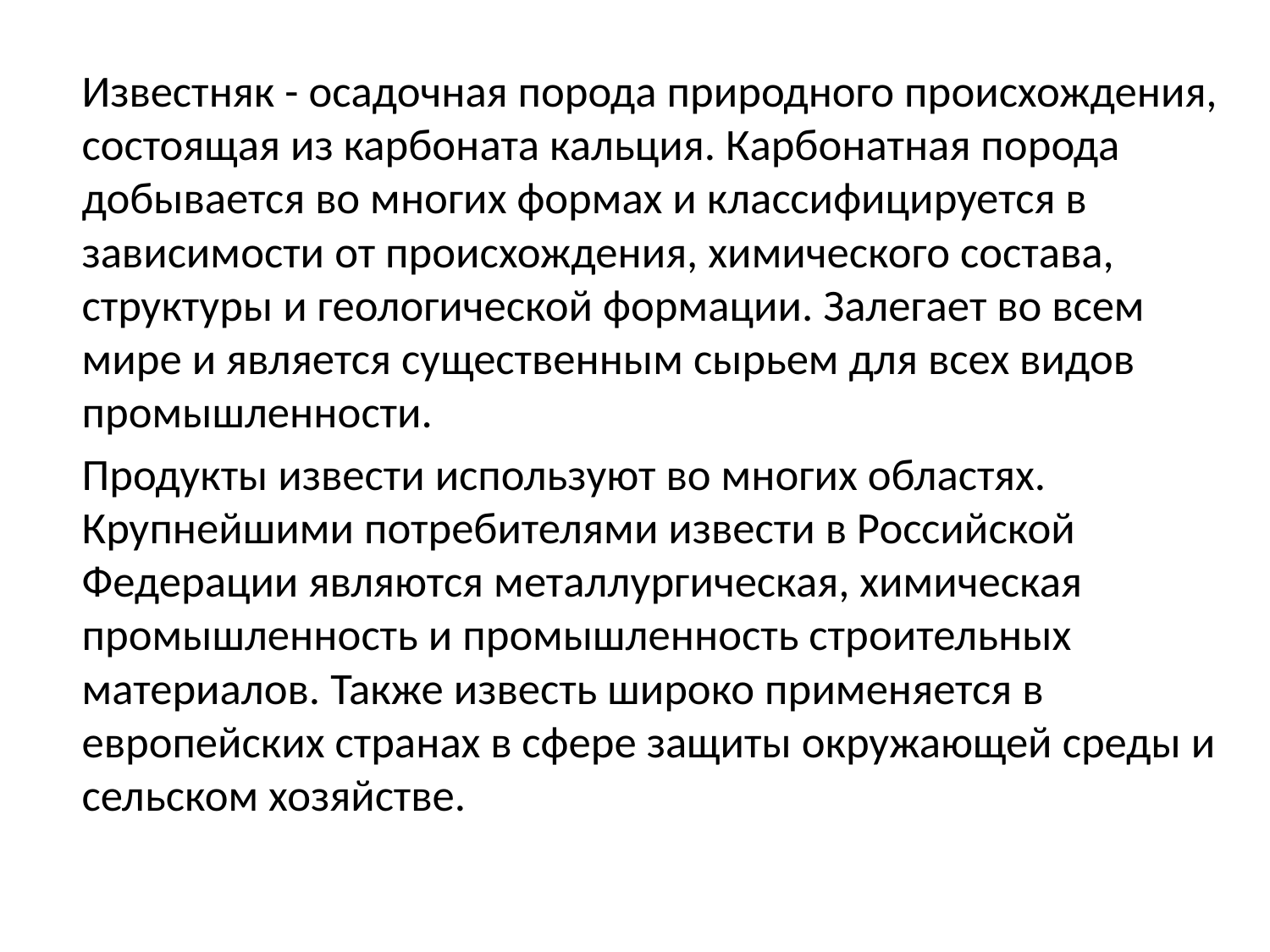

Известняк - осадочная порода природного происхождения, состоящая из карбоната кальция. Карбонатная порода добывается во многих формах и классифицируется в зависимости от происхождения, химического состава, структуры и геологической формации. Залегает во всем мире и является существенным сырьем для всех видов промышленности.
	Продукты извести используют во многих областях. Крупнейшими потребителями извести в Российской Федерации являются металлургическая, химическая промышленность и промышленность строительных материалов. Также известь широко применяется в европейских странах в сфере защиты окружающей среды и сельском хозяйстве.